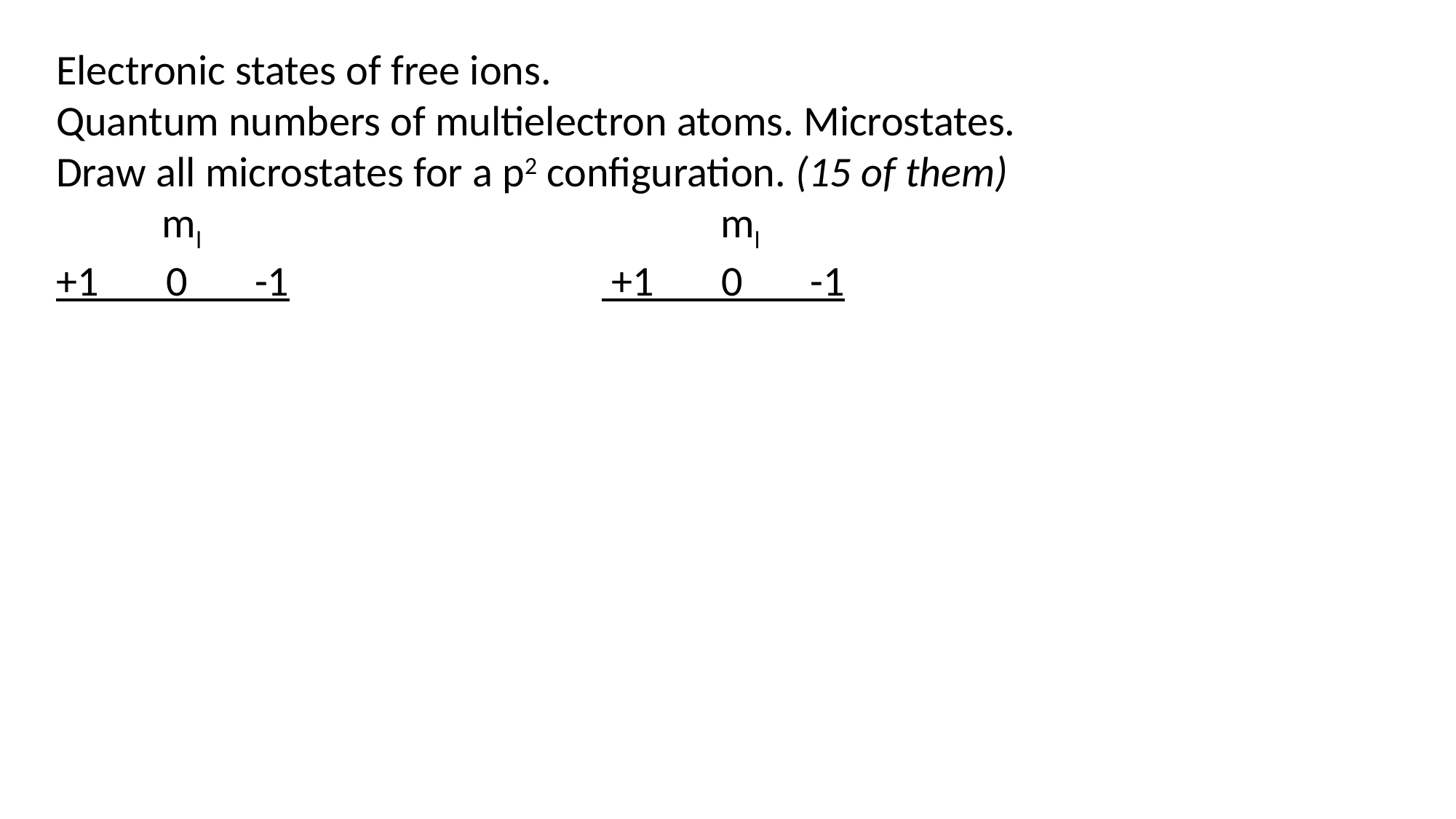

Electronic states of free ions.
Quantum numbers of multielectron atoms. Microstates.
Draw all microstates for a p2 configuration. (15 of them)
           ml					 ml
+1       0       -1			 +1       0       -1